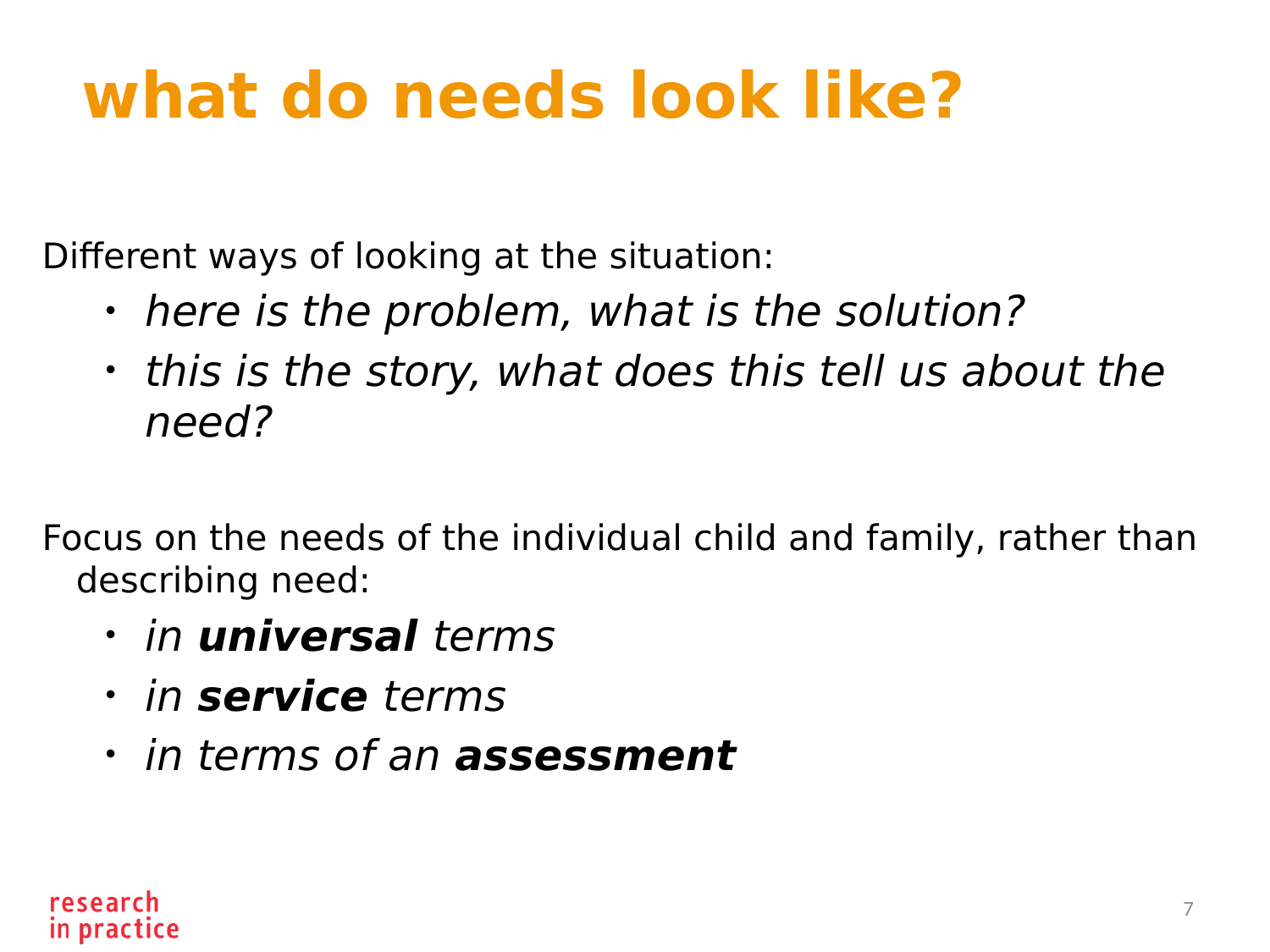

# what do needs look like?
Different ways of looking at the situation:
here is the problem, what is the solution?
this is the story, what does this tell us about the need?

Focus on the needs of the individual child and family, rather than describing need:
in universal terms
in service terms
in terms of an assessment
7